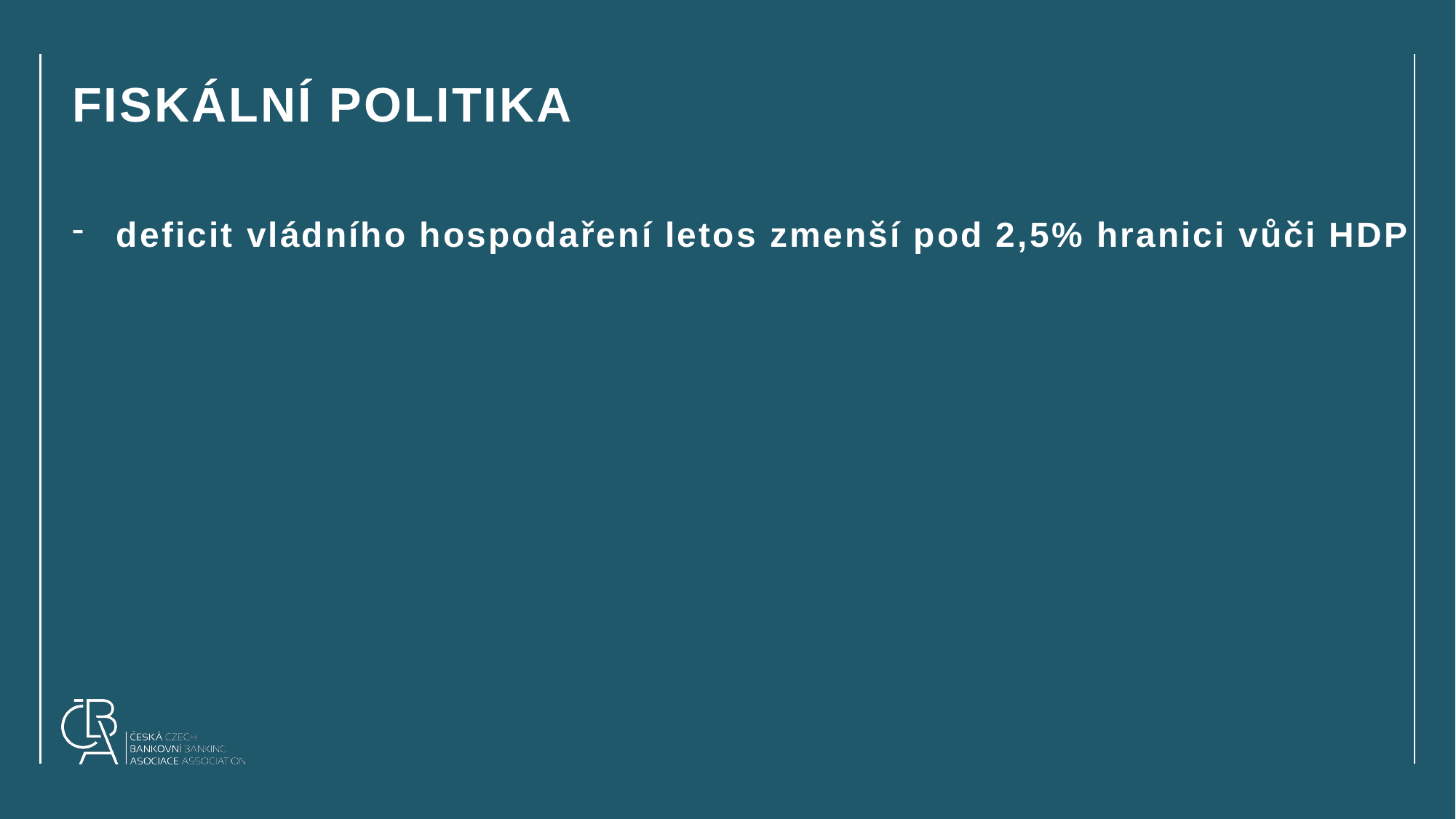

# FISKÁLNÍ POLITIKA
deficit vládního hospodaření letos zmenší pod 2,5% hranici vůči HDP